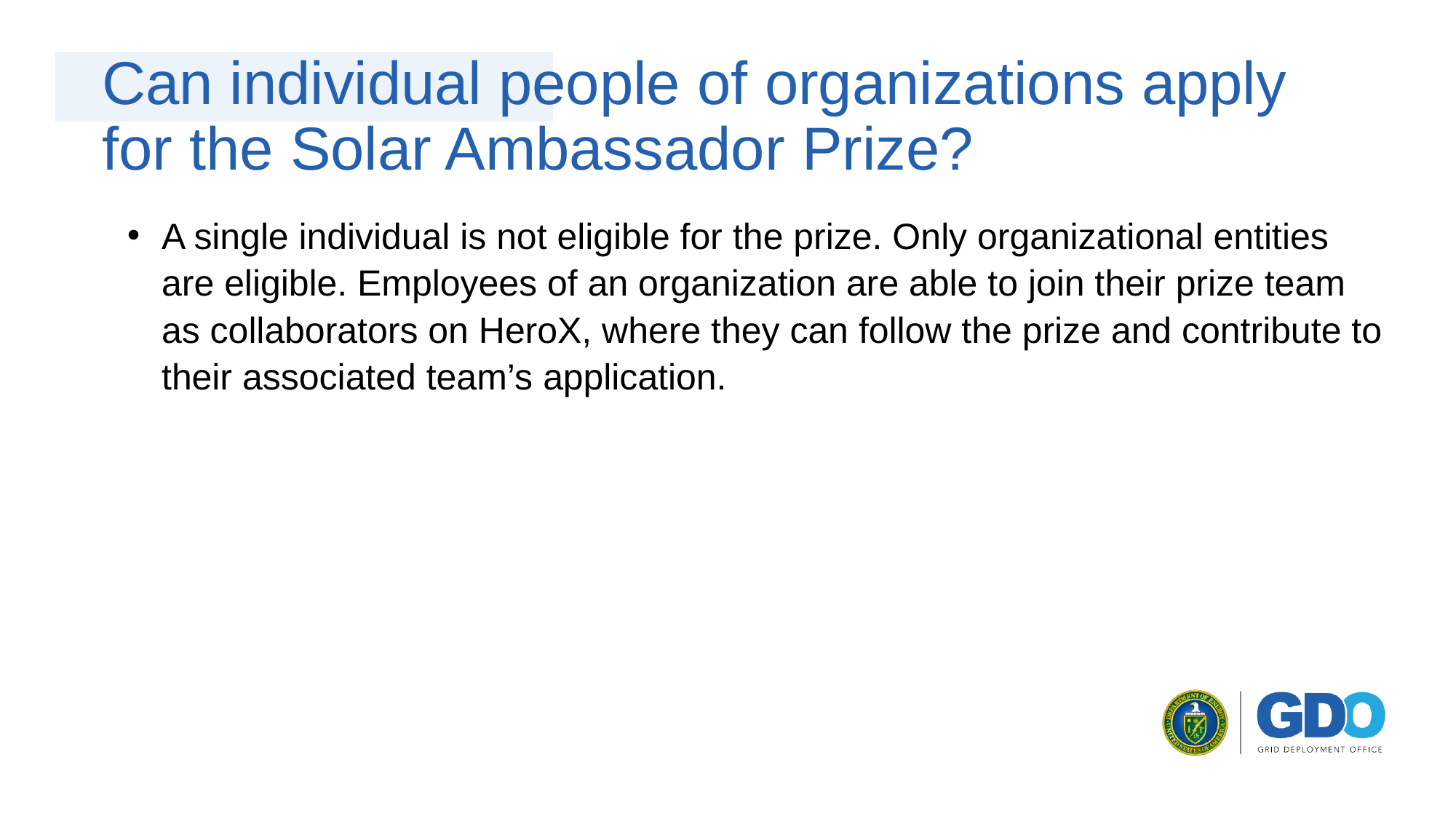

# Can individual people of organizations apply for the Solar Ambassador Prize?
A single individual is not eligible for the prize. Only organizational entities are eligible. Employees of an organization are able to join their prize team as collaborators on HeroX, where they can follow the prize and contribute to their associated team’s application.